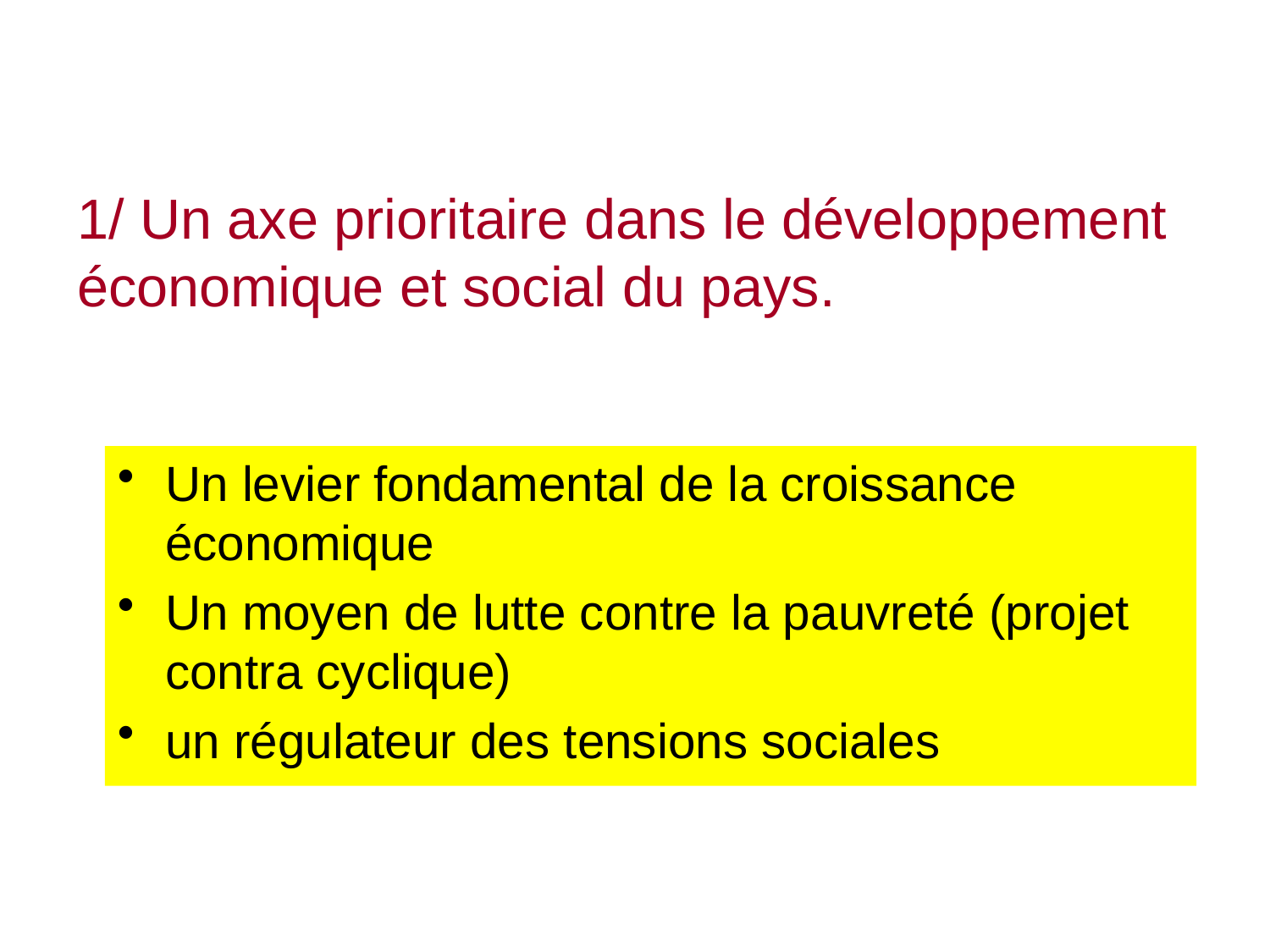

1/ Un axe prioritaire dans le développement économique et social du pays.
Un levier fondamental de la croissance économique
Un moyen de lutte contre la pauvreté (projet contra cyclique)
un régulateur des tensions sociales